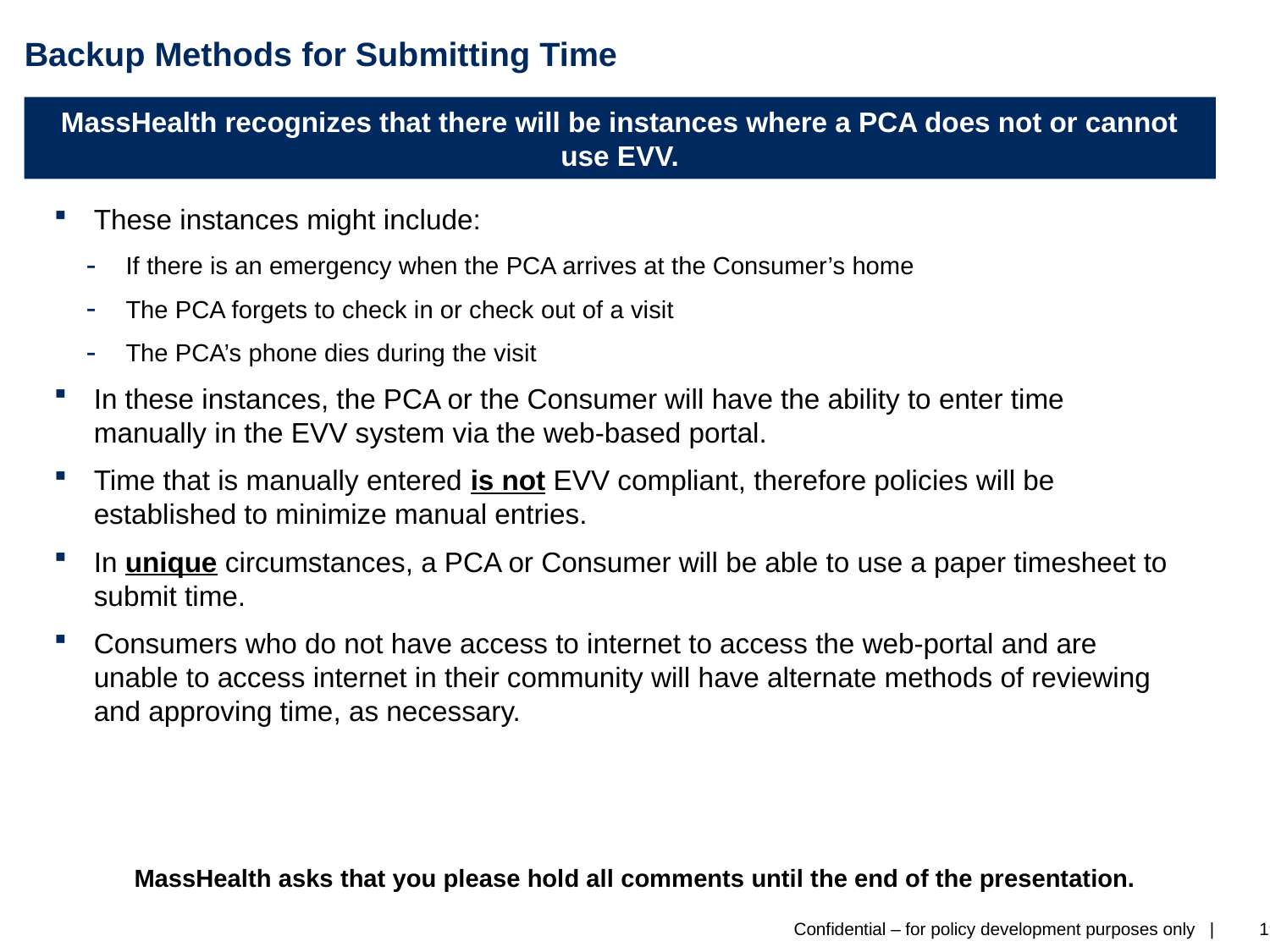

# Backup Methods for Submitting Time
MassHealth recognizes that there will be instances where a PCA does not or cannot use EVV.
These instances might include:
If there is an emergency when the PCA arrives at the Consumer’s home
The PCA forgets to check in or check out of a visit
The PCA’s phone dies during the visit
In these instances, the PCA or the Consumer will have the ability to enter time manually in the EVV system via the web-based portal.
Time that is manually entered is not EVV compliant, therefore policies will be established to minimize manual entries.
In unique circumstances, a PCA or Consumer will be able to use a paper timesheet to submit time.
Consumers who do not have access to internet to access the web-portal and are unable to access internet in their community will have alternate methods of reviewing and approving time, as necessary.
MassHealth asks that you please hold all comments until the end of the presentation.